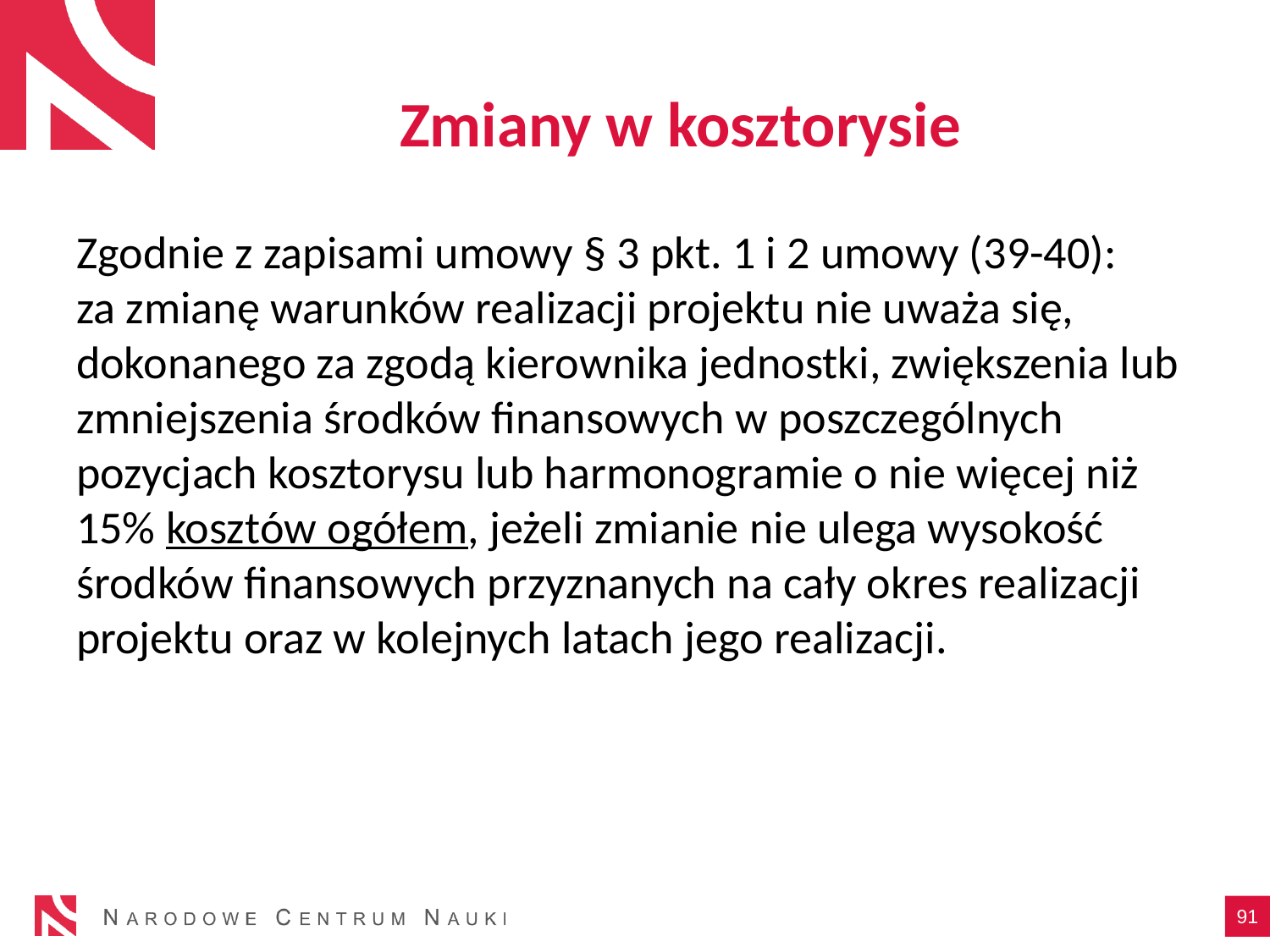

# Zmiany w kosztorysie
Zgodnie z zapisami umowy § 3 pkt. 1 i 2 umowy (39-40):
za zmianę warunków realizacji projektu nie uważa się, dokonanego za zgodą kierownika jednostki, zwiększenia lub zmniejszenia środków finansowych w poszczególnych pozycjach kosztorysu lub harmonogramie o nie więcej niż 15% kosztów ogółem, jeżeli zmianie nie ulega wysokość środków finansowych przyznanych na cały okres realizacji projektu oraz w kolejnych latach jego realizacji.
91